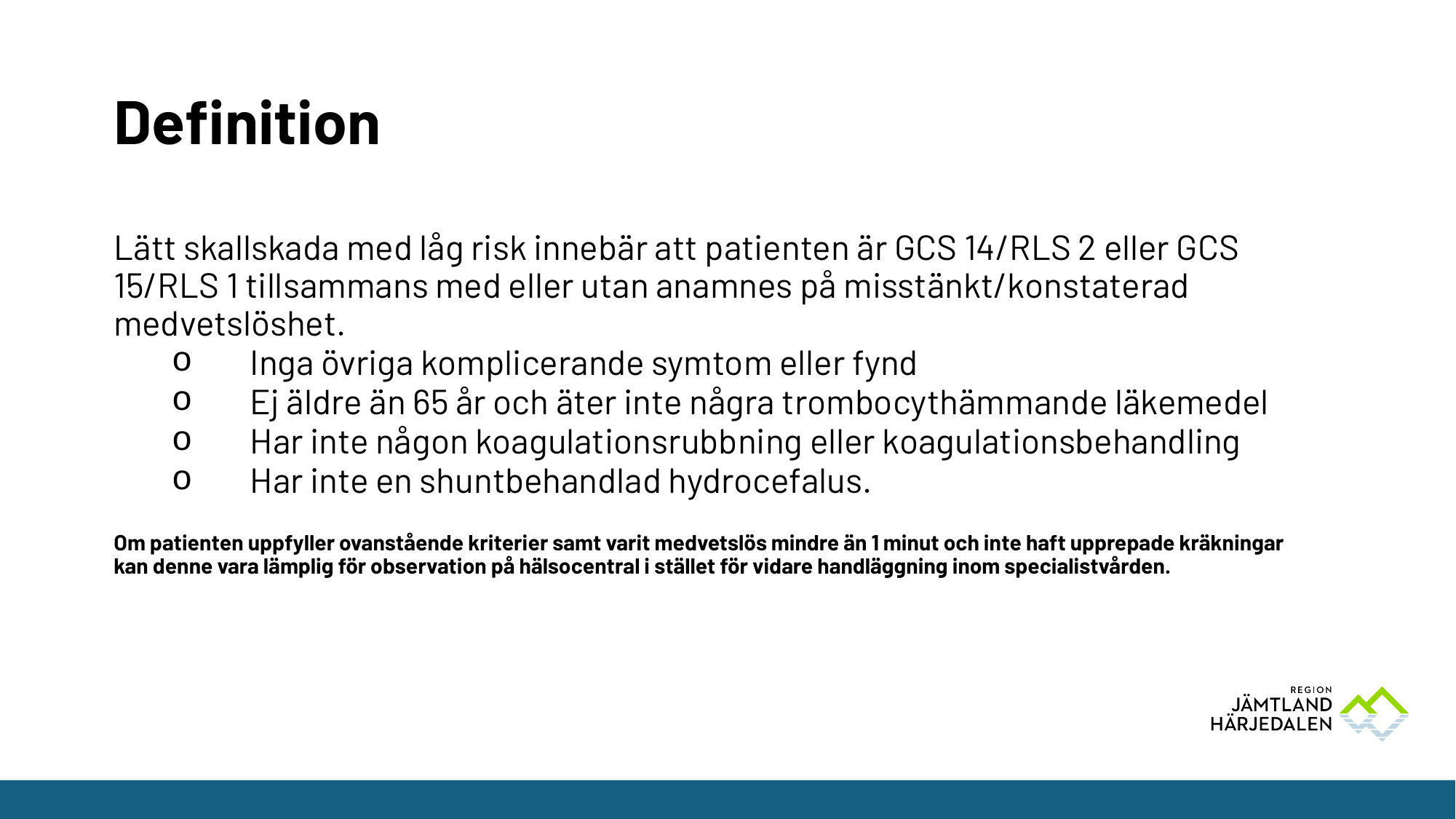

# Definition

Lätt skallskada med låg risk innebär att patienten är GCS 14/RLS 2 eller GCS 15/RLS 1 tillsammans med eller utan anamnes på misstänkt/konstaterad medvetslöshet.
Inga övriga komplicerande symtom eller fynd
Ej äldre än 65 år och äter inte några trombocythämmande läkemedel
Har inte någon koagulationsrubbning eller koagulationsbehandling
Har inte en shuntbehandlad hydrocefalus.

Om patienten uppfyller ovanstående kriterier samt varit medvetslös mindre än 1 minut och inte haft upprepade kräkningar kan denne vara lämplig för observation på hälsocentral i stället för vidare handläggning inom specialistvården.